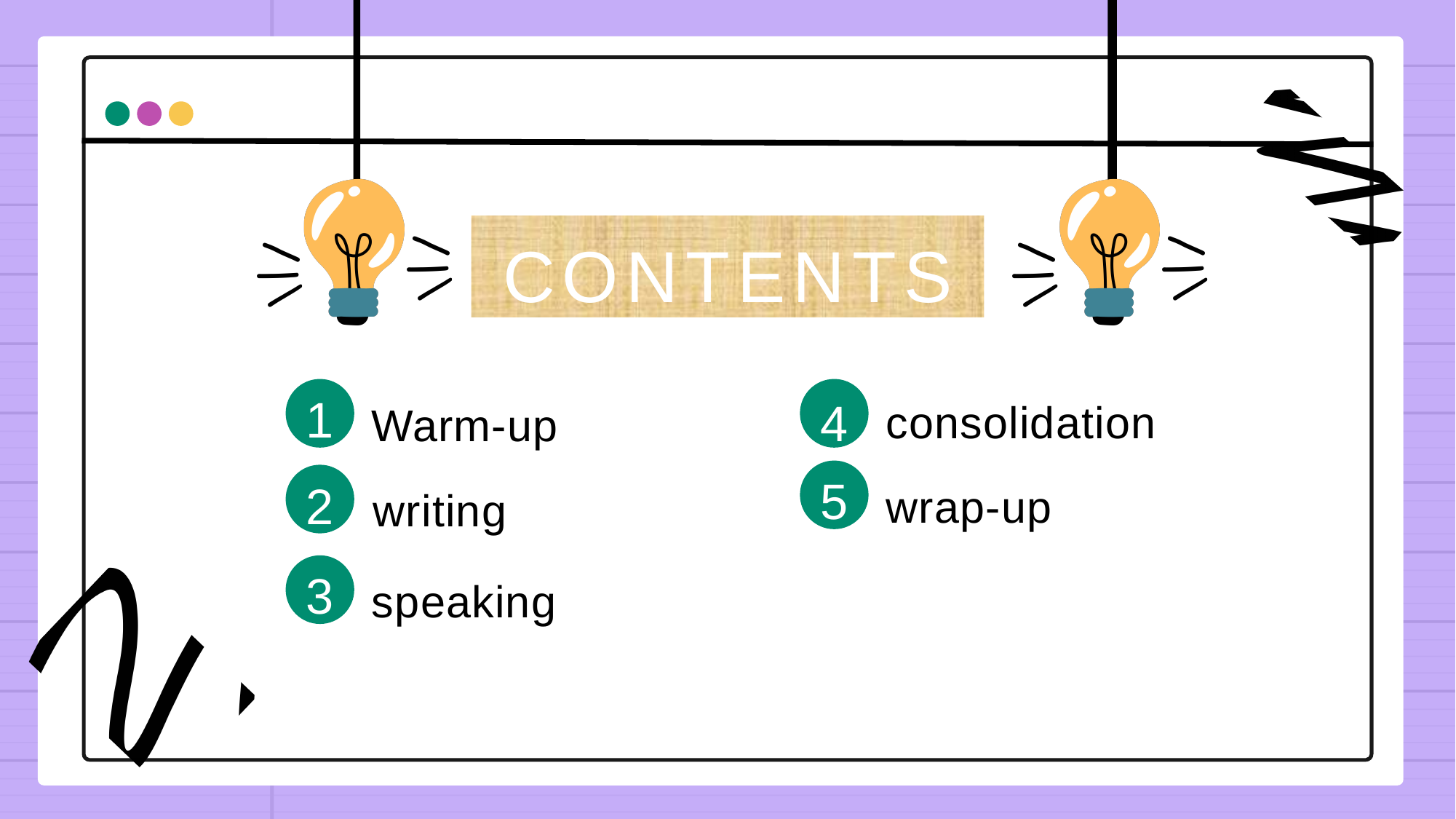

CONTENTS

1

4
consolidation
Warm-up

5

2
wrap-up
writing

3
speaking